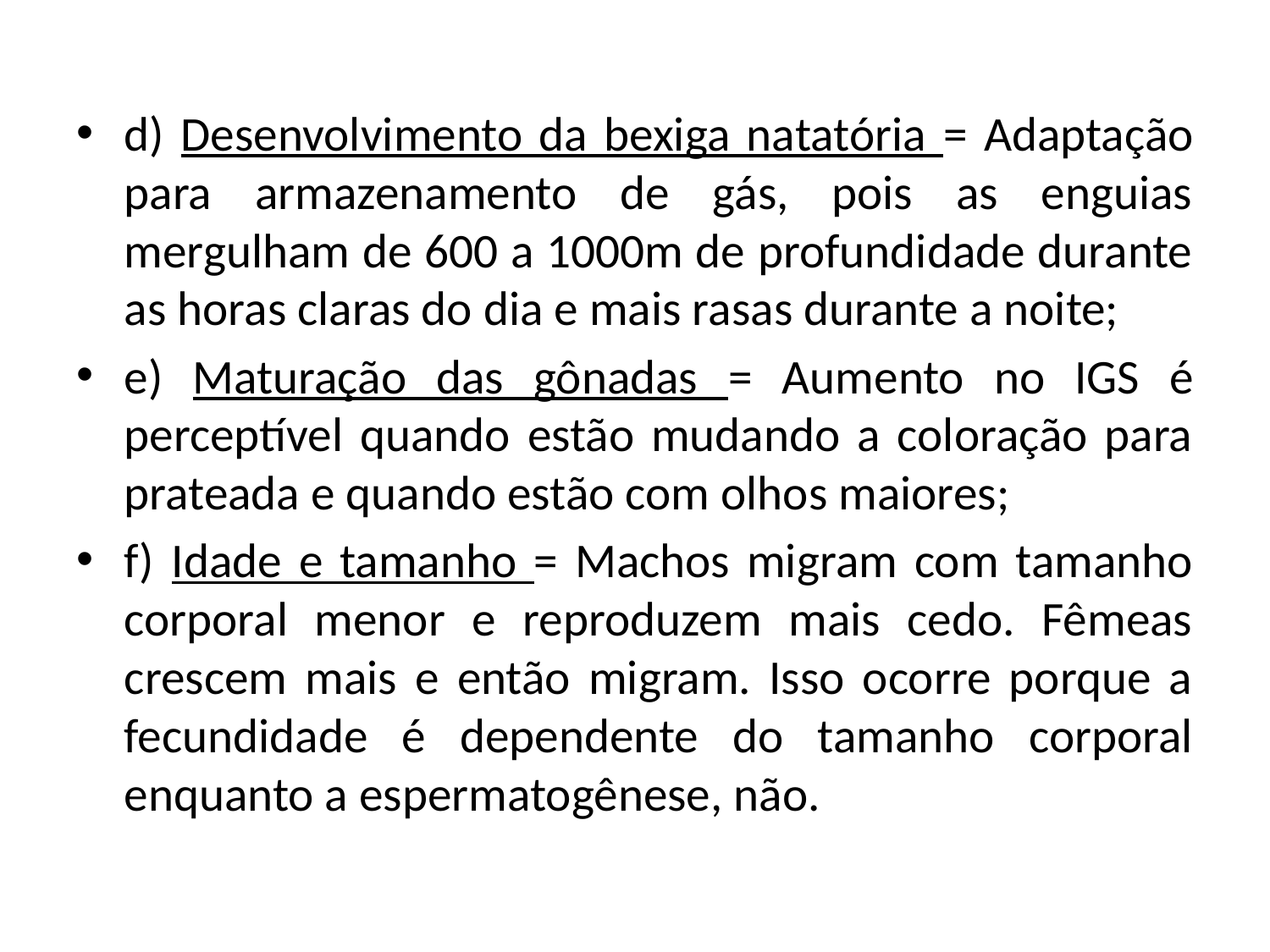

d) Desenvolvimento da bexiga natatória = Adaptação para armazenamento de gás, pois as enguias mergulham de 600 a 1000m de profundidade durante as horas claras do dia e mais rasas durante a noite;
e) Maturação das gônadas = Aumento no IGS é perceptível quando estão mudando a coloração para prateada e quando estão com olhos maiores;
f) Idade e tamanho = Machos migram com tamanho corporal menor e reproduzem mais cedo. Fêmeas crescem mais e então migram. Isso ocorre porque a fecundidade é dependente do tamanho corporal enquanto a espermatogênese, não.